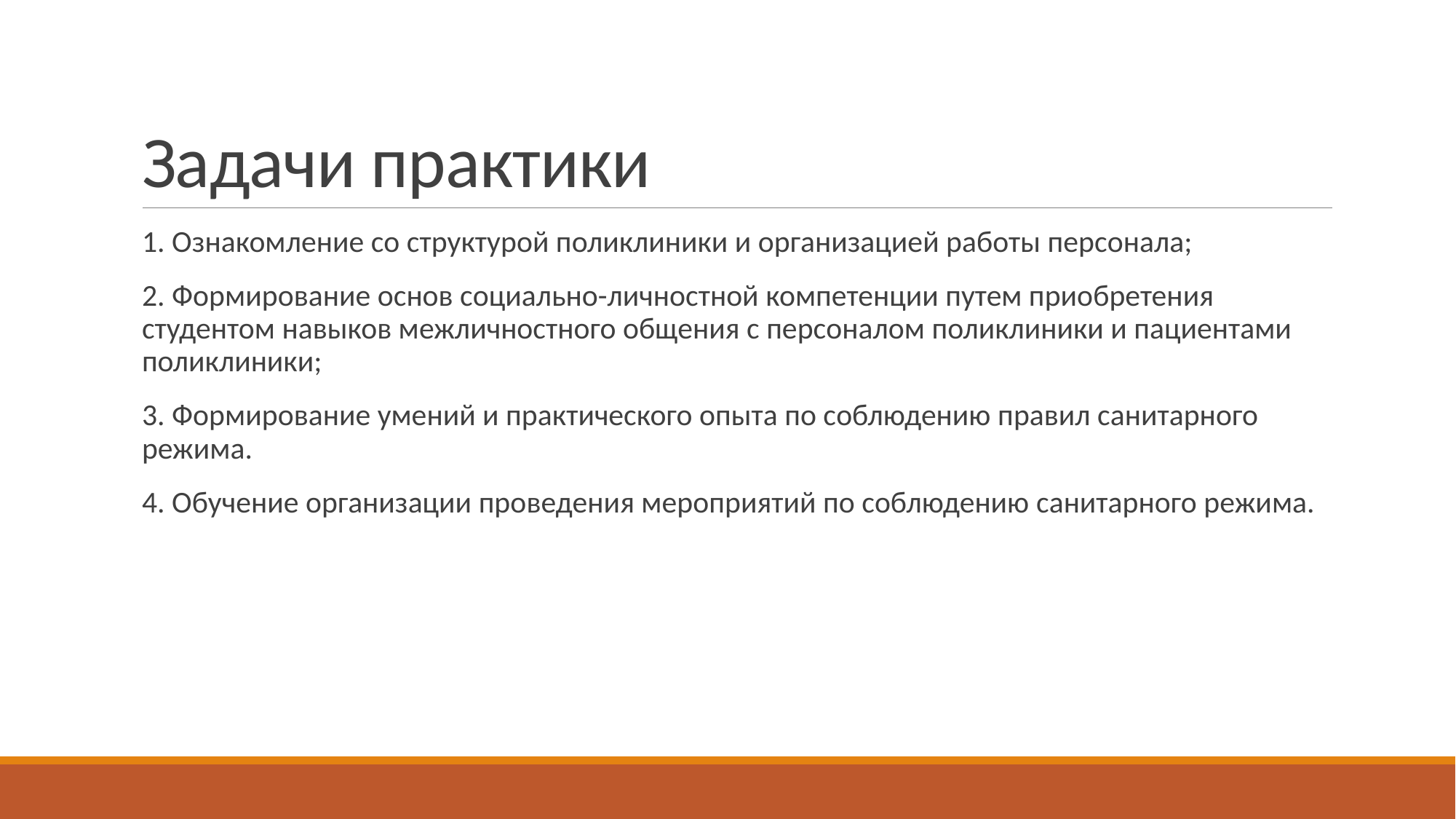

# Задачи практики
1. Ознакомление со структурой поликлиники и организацией работы персонала;
2. Формирование основ социально-личностной компетенции путем приобретения студентом навыков межличностного общения с персоналом поликлиники и пациентами поликлиники;
3. Формирование умений и практического опыта по соблюдению правил санитарного режима.
4. Обучение организации проведения мероприятий по соблюдению санитарного режима.